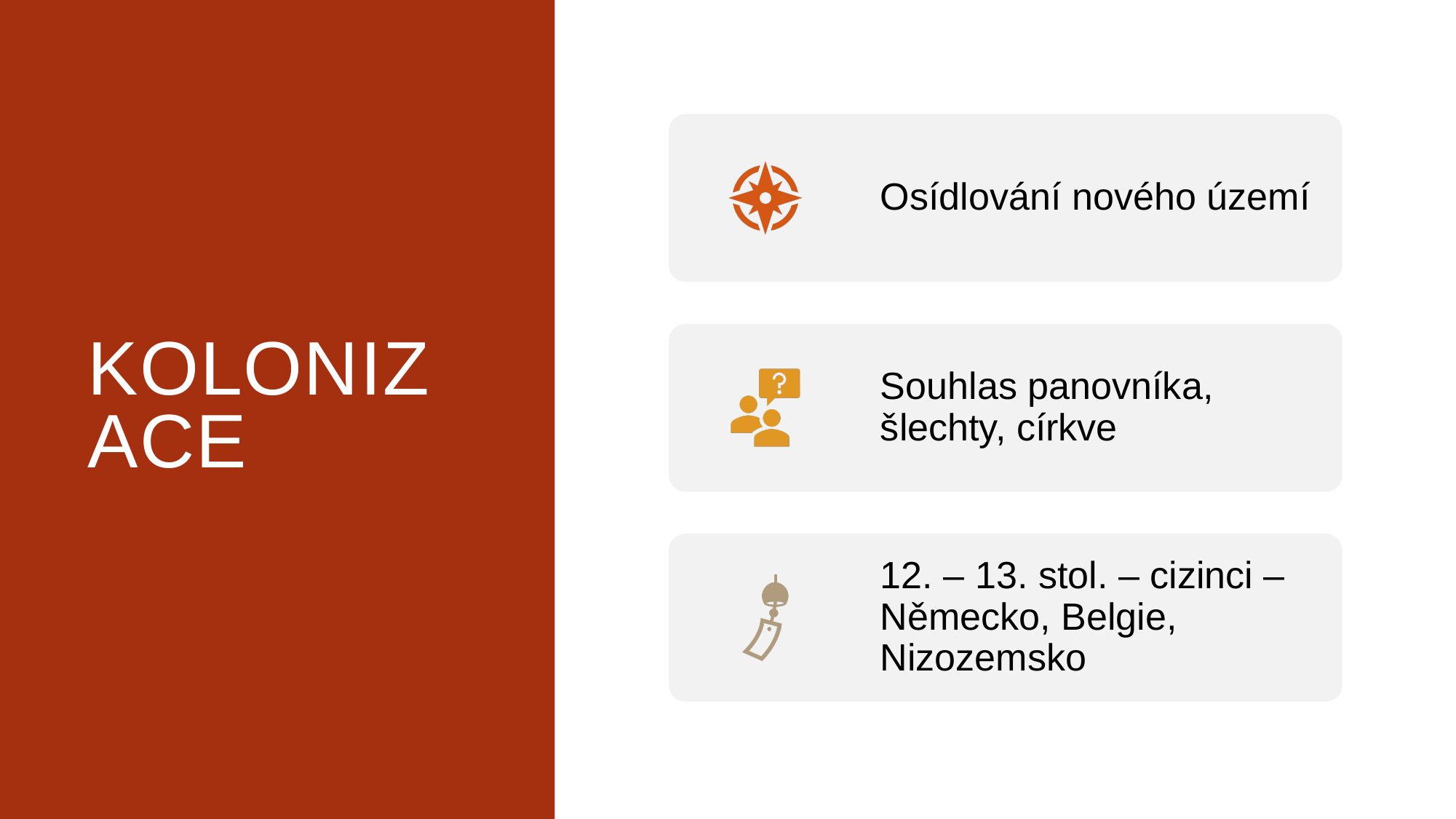

# Kolonizace
Osídlování nového území
Souhlas panovníka, šlechty, církve
12. – 13. stol. – cizinci – Německo, Belgie, Nizozemsko